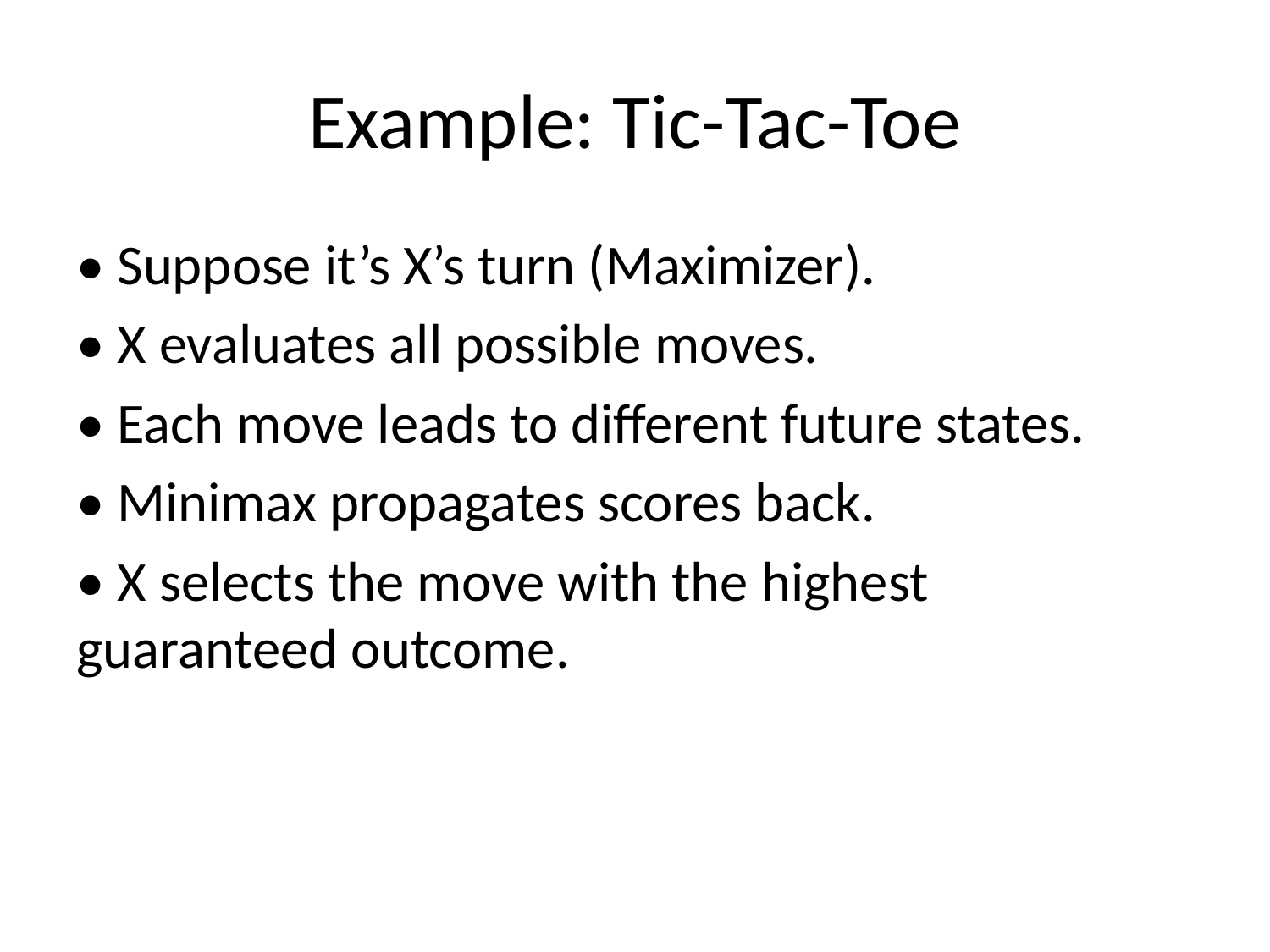

# Example: Tic-Tac-Toe
• Suppose it’s X’s turn (Maximizer).
• X evaluates all possible moves.
• Each move leads to different future states.
• Minimax propagates scores back.
• X selects the move with the highest guaranteed outcome.